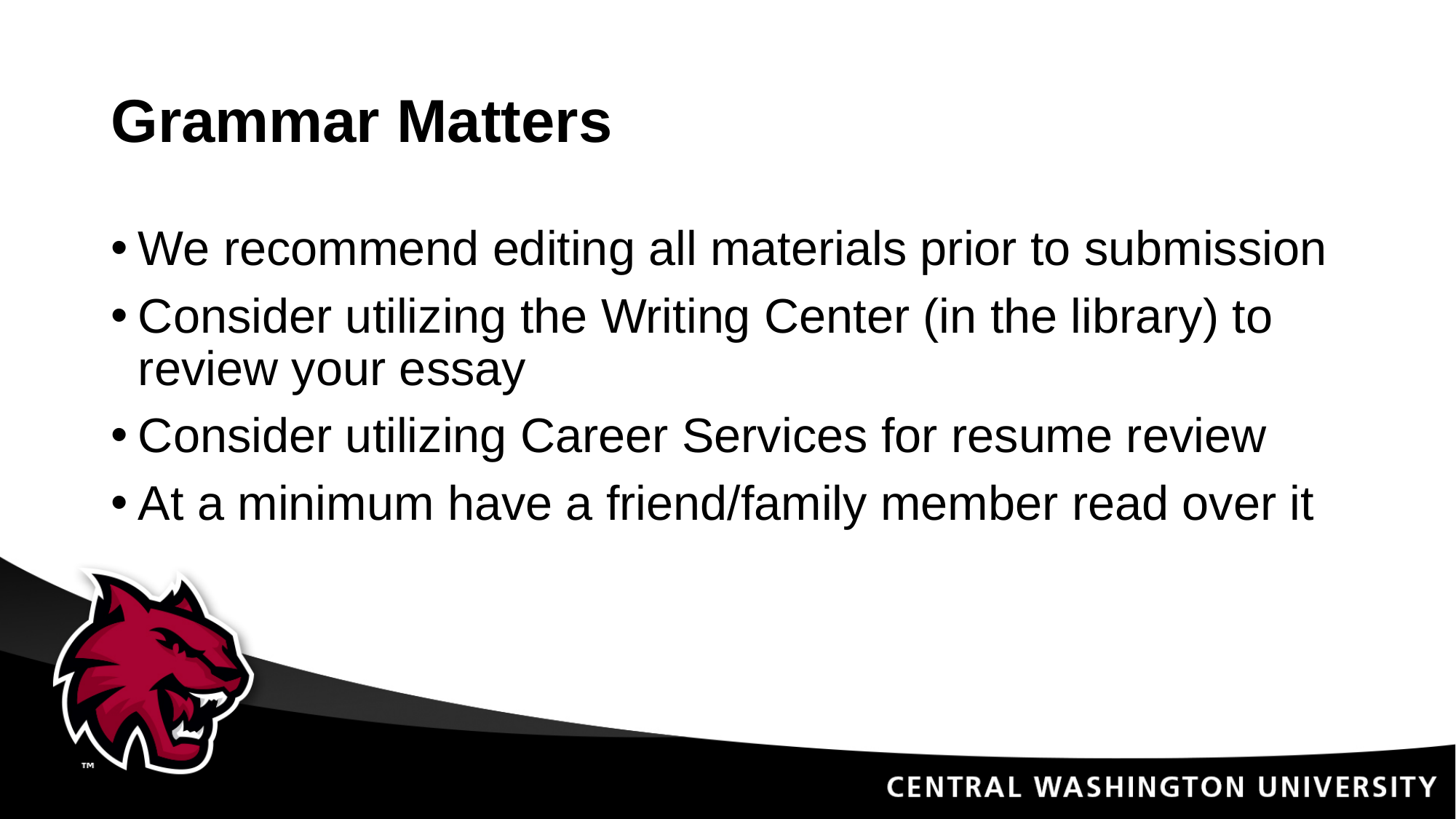

# Grammar Matters
We recommend editing all materials prior to submission
Consider utilizing the Writing Center (in the library) to review your essay
Consider utilizing Career Services for resume review
At a minimum have a friend/family member read over it